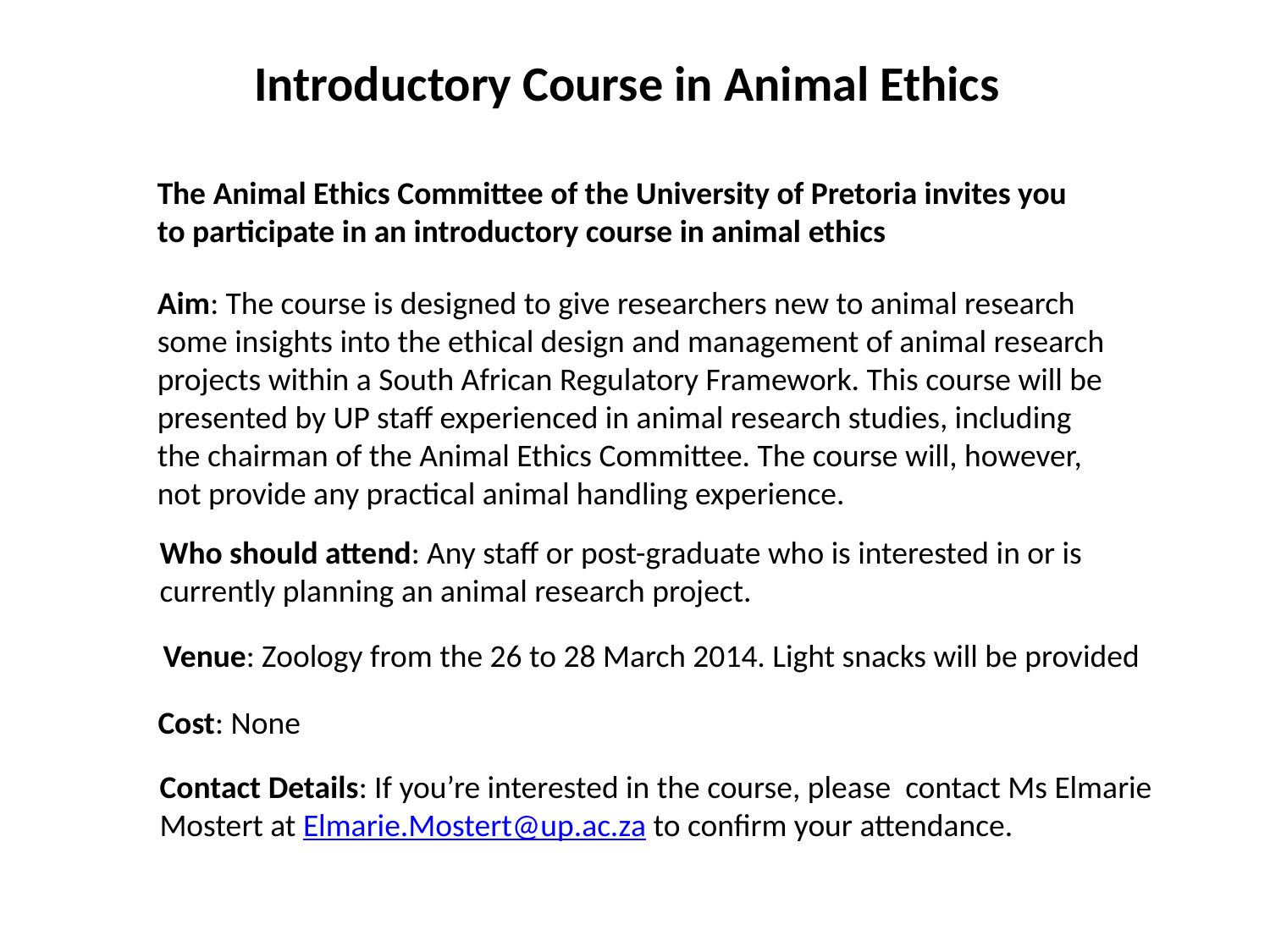

Introductory Course in Animal Ethics
The Animal Ethics Committee of the University of Pretoria invites you to participate in an introductory course in animal ethics
Aim: The course is designed to give researchers new to animal research some insights into the ethical design and management of animal research projects within a South African Regulatory Framework. This course will be presented by UP staff experienced in animal research studies, including the chairman of the Animal Ethics Committee. The course will, however, not provide any practical animal handling experience.
Who should attend: Any staff or post-graduate who is interested in or is currently planning an animal research project.
Venue: Zoology from the 26 to 28 March 2014. Light snacks will be provided
Cost: None
Contact Details: If you’re interested in the course, please  contact Ms Elmarie Mostert at Elmarie.Mostert@up.ac.za to confirm your attendance.